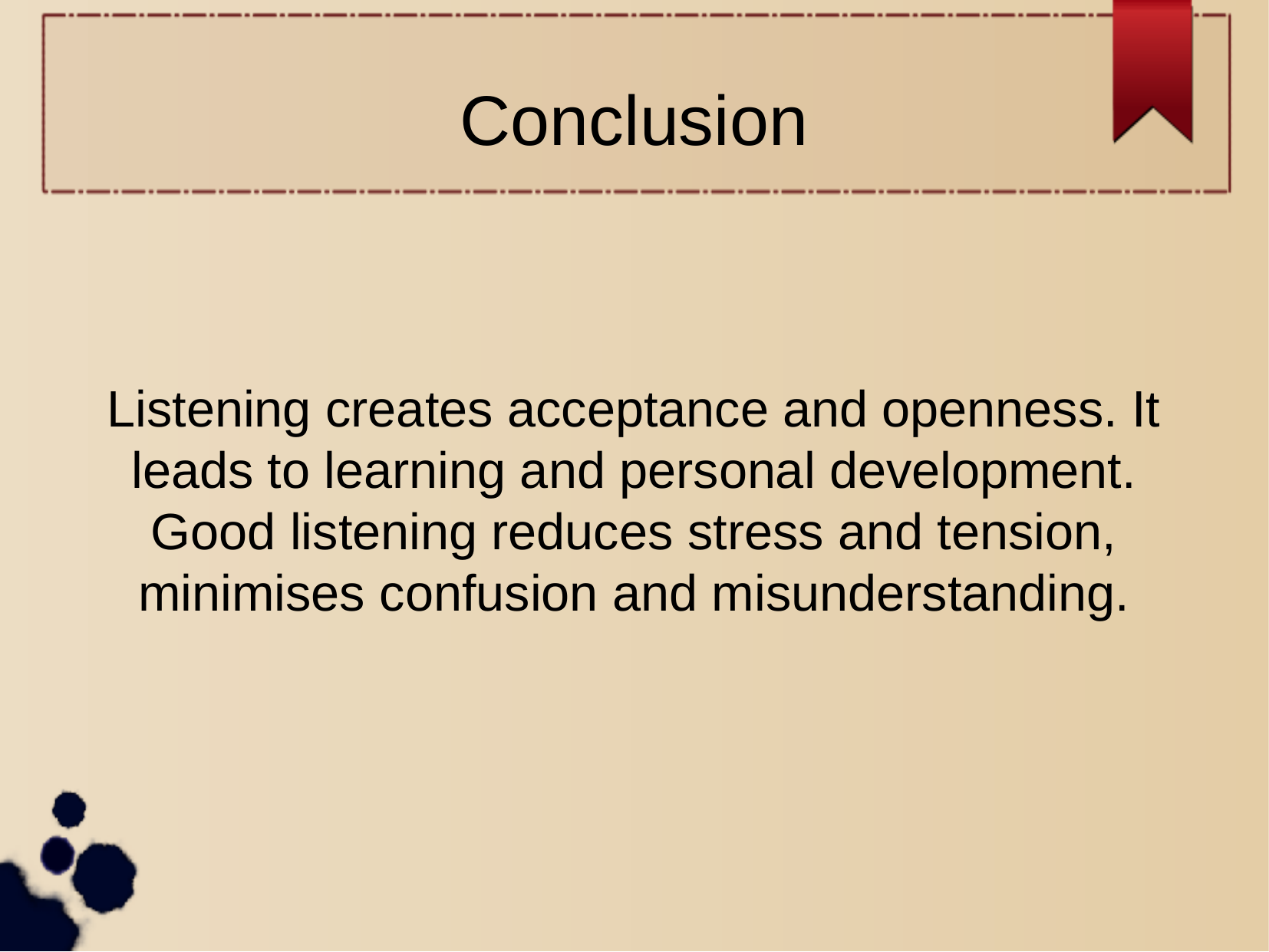

Conclusion

Listening creates acceptance and openness. It leads to learning and personal development. Good listening reduces stress and tension, minimises confusion and misunderstanding.